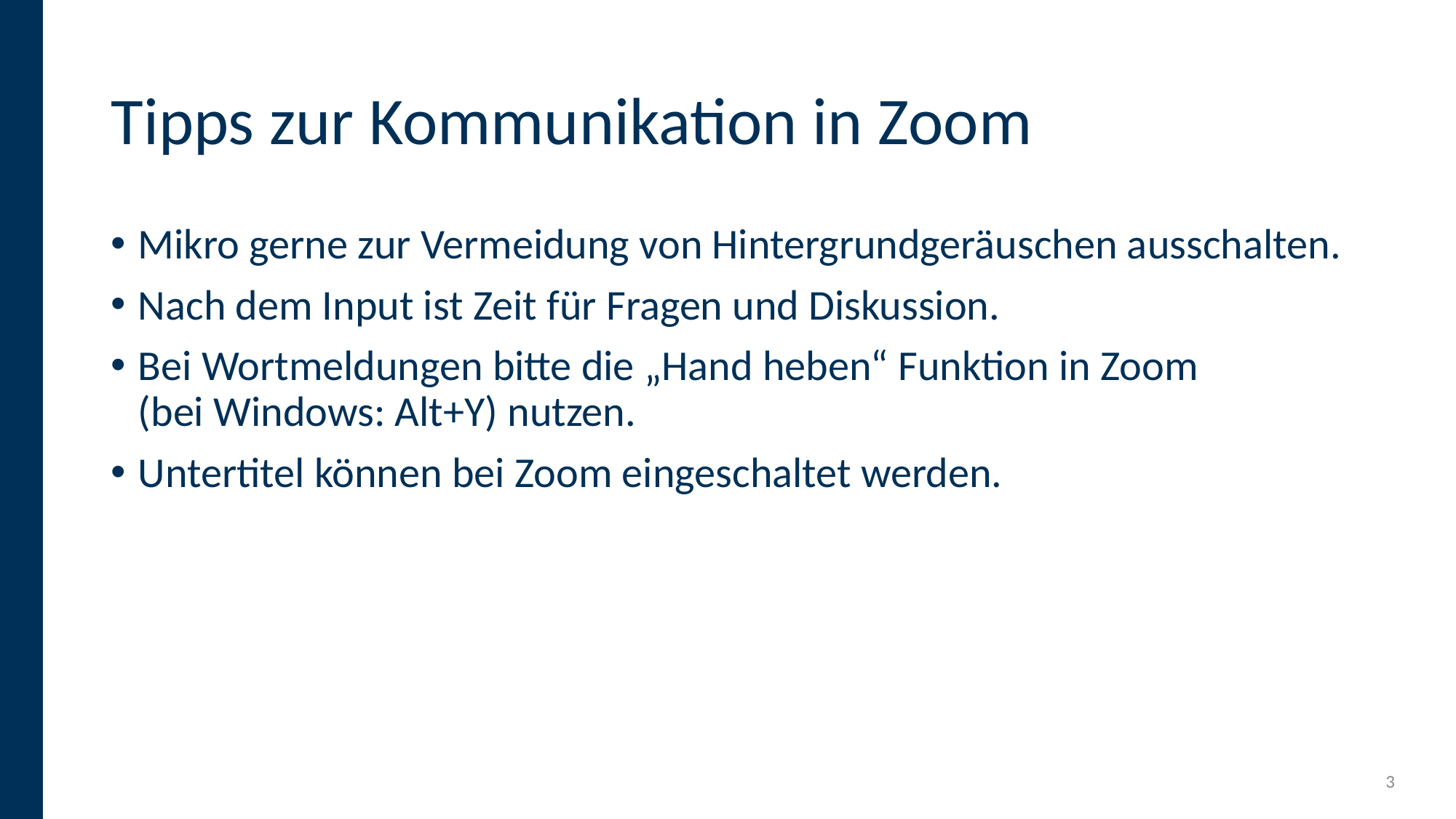

# Tipps zur Kommunikation in Zoom
Mikro gerne zur Vermeidung von Hintergrundgeräuschen ausschalten.
Nach dem Input ist Zeit für Fragen und Diskussion.
Bei Wortmeldungen bitte die „Hand heben“ Funktion in Zoom
(bei Windows: Alt+Y) nutzen.
Untertitel können bei Zoom eingeschaltet werden.
3